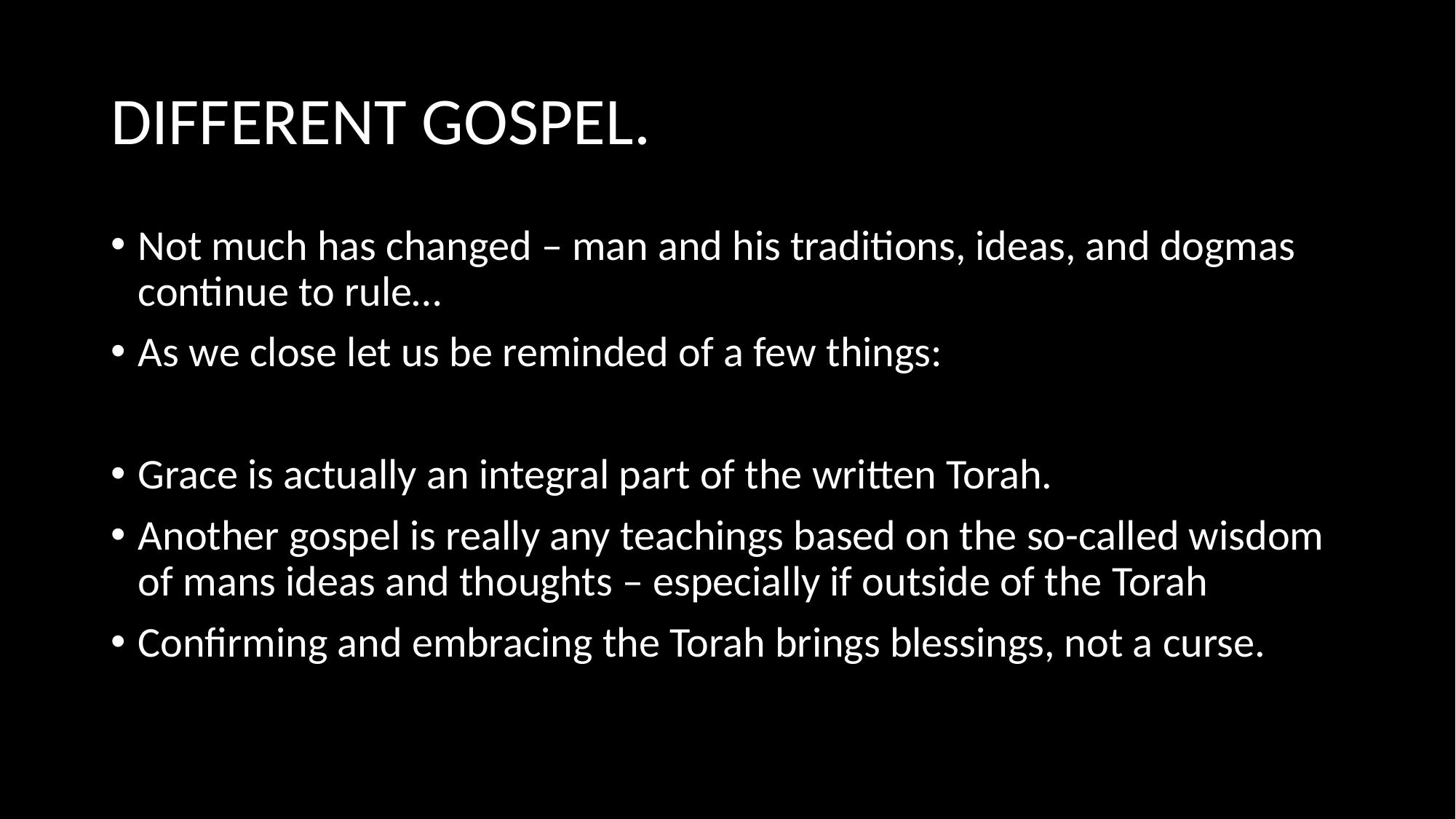

# DIFFERENT GOSPEL.
Not much has changed – man and his traditions, ideas, and dogmas continue to rule…
As we close let us be reminded of a few things:

Grace is actually an integral part of the written Torah.
Another gospel is really any teachings based on the so-called wisdom of mans ideas and thoughts – especially if outside of the Torah
Confirming and embracing the Torah brings blessings, not a curse.